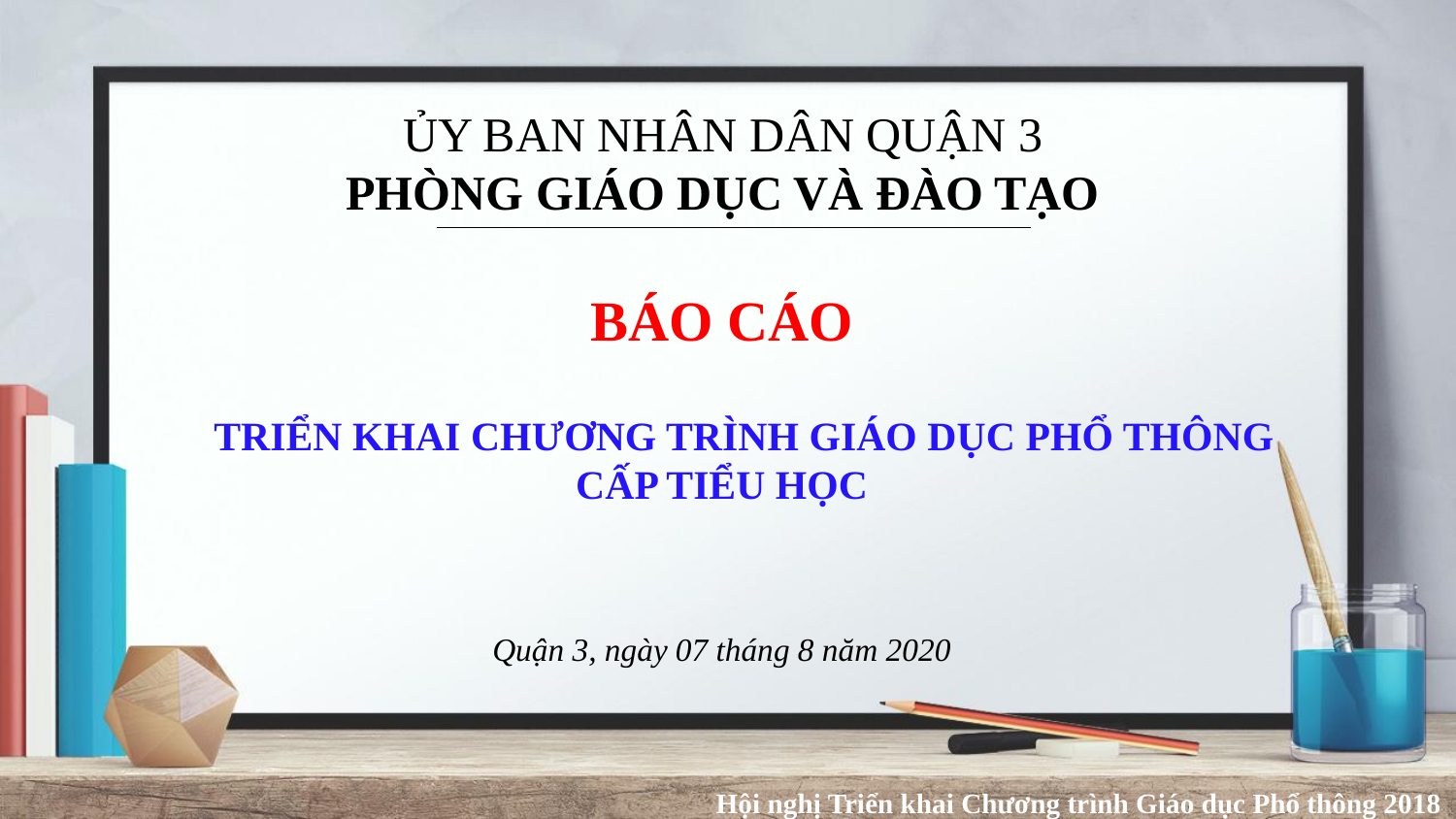

# ỦY BAN NHÂN DÂN QUẬN 3 PHÒNG GIÁO DỤC VÀ ĐÀO TẠO
BÁO CÁO
TRIỂN KHAI CHƯƠNG TRÌNH GIÁO DỤC PHỔ THÔNG
CẤP TIỂU HỌC

Quận 3, ngày 07 tháng 8 năm 2020
Hội nghị Triển khai Chương trình Giáo dục Phổ thông 2018